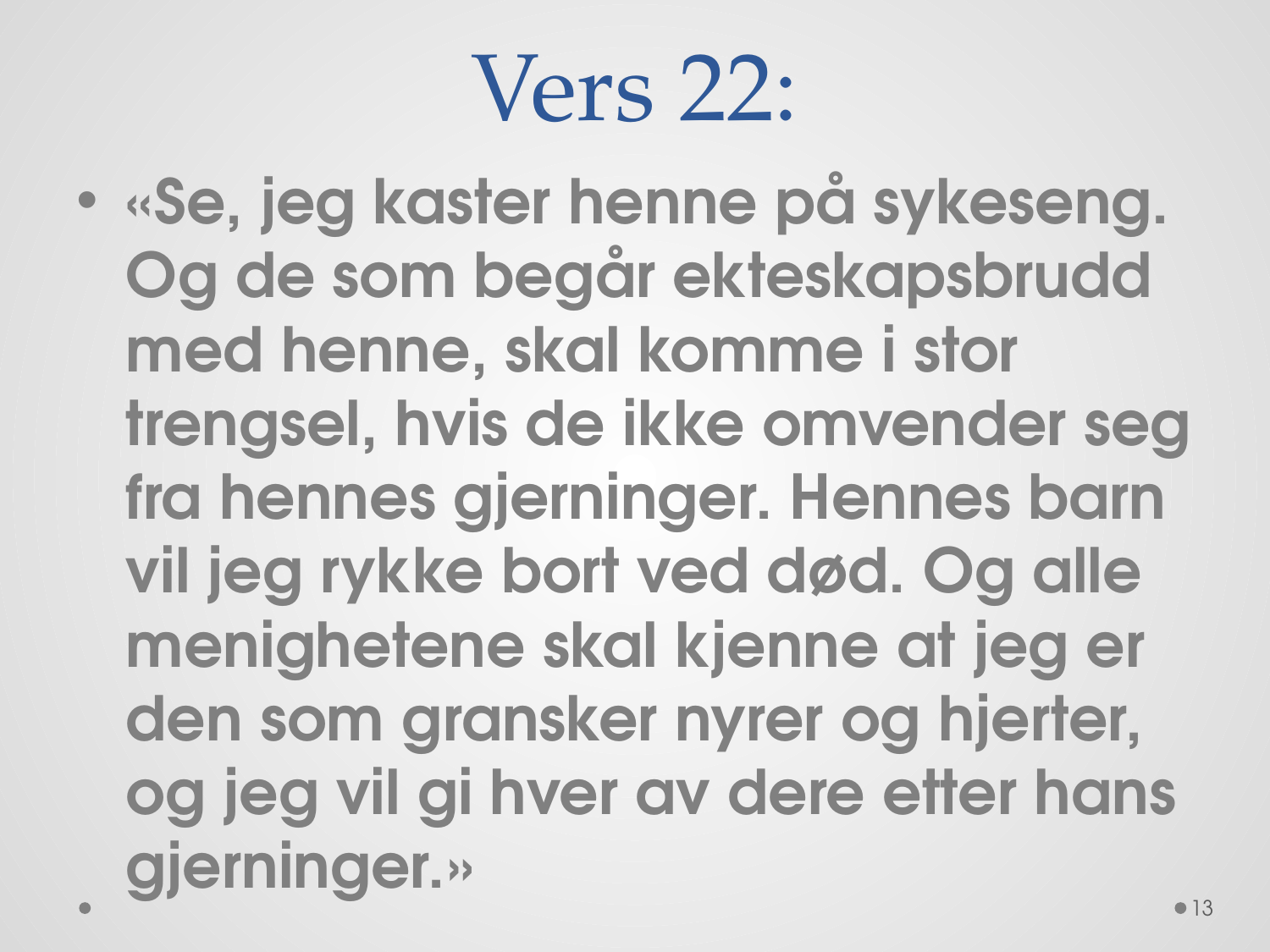

# Vers 22:
«Se, jeg kaster henne på sykeseng. Og de som begår ekteskapsbrudd med henne, skal komme i stor trengsel, hvis de ikke omvender seg fra hennes gjerninger. Hennes barn vil jeg rykke bort ved død. Og alle menighetene skal kjenne at jeg er den som gransker nyrer og hjerter, og jeg vil gi hver av dere etter hans gjerninger.»

13